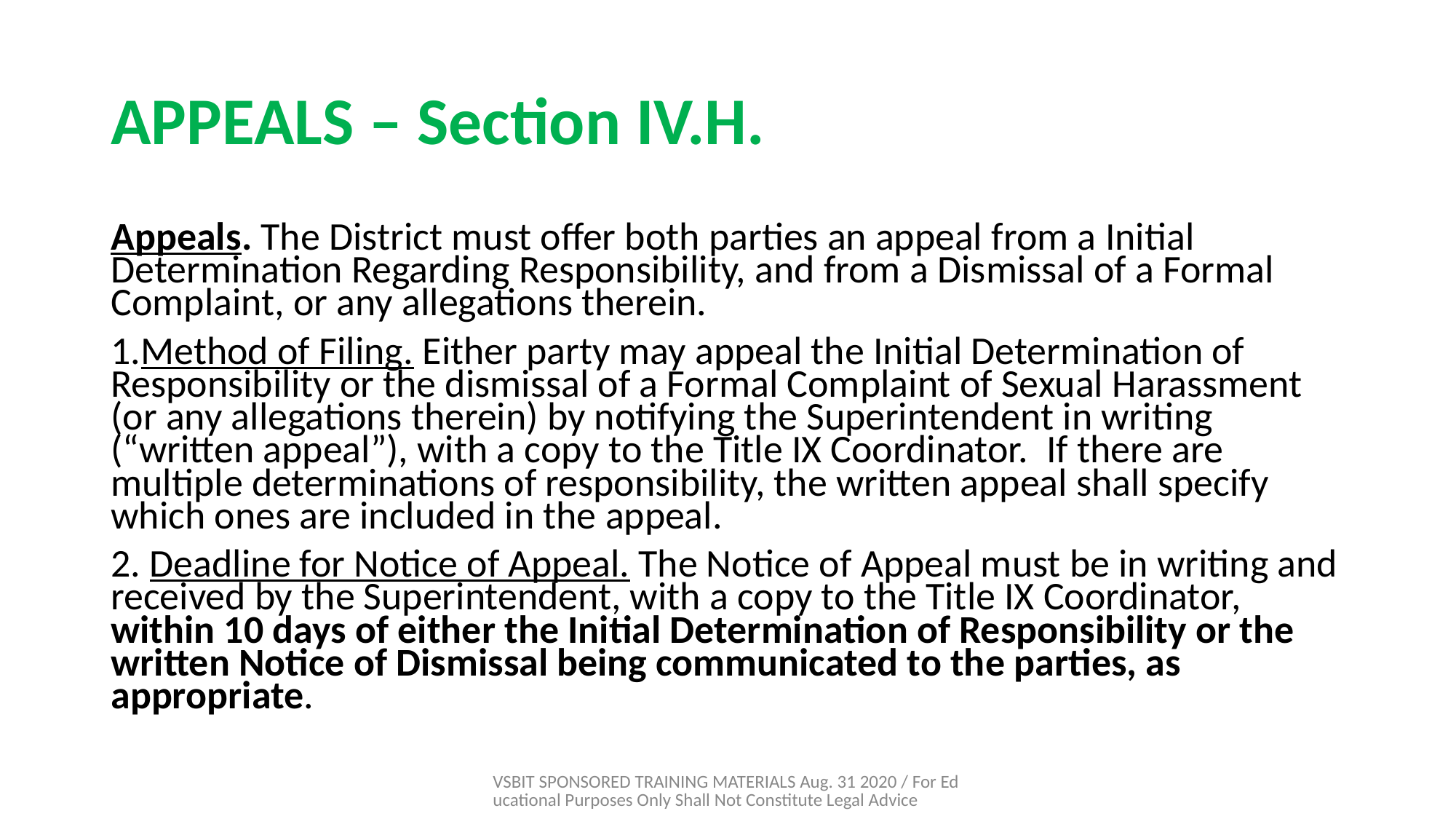

# APPEALS – Section IV.H.
Appeals. The District must offer both parties an appeal from a Initial Determination Regarding Responsibility, and from a Dismissal of a Formal Complaint, or any allegations therein.
1.Method of Filing. Either party may appeal the Initial Determination of Responsibility or the dismissal of a Formal Complaint of Sexual Harassment (or any allegations therein) by notifying the Superintendent in writing (“written appeal”), with a copy to the Title IX Coordinator.  If there are multiple determinations of responsibility, the written appeal shall specify which ones are included in the appeal.
2. Deadline for Notice of Appeal. The Notice of Appeal must be in writing and received by the Superintendent, with a copy to the Title IX Coordinator, within 10 days of either the Initial Determination of Responsibility or the written Notice of Dismissal being communicated to the parties, as appropriate.

VSBIT SPONSORED TRAINING MATERIALS Aug. 31 2020 / For Educational Purposes Only Shall Not Constitute Legal Advice